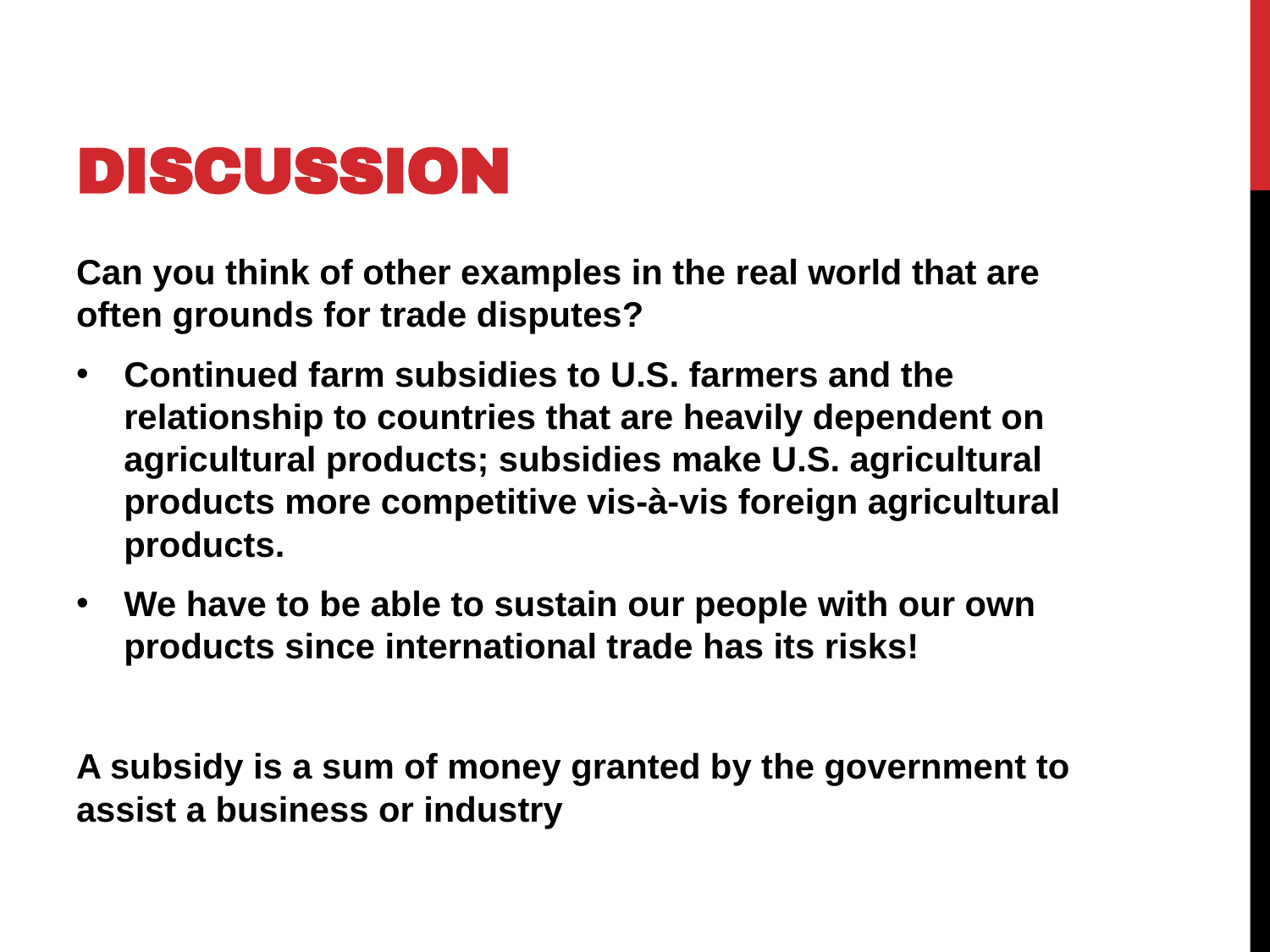

# Discussion
Can you think of other examples in the real world that are often grounds for trade disputes?
Continued farm subsidies to U.S. farmers and the relationship to countries that are heavily dependent on agricultural products; subsidies make U.S. agricultural products more competitive vis-à-vis foreign agricultural products.
We have to be able to sustain our people with our own products since international trade has its risks!

A subsidy is a sum of money granted by the government to assist a business or industry